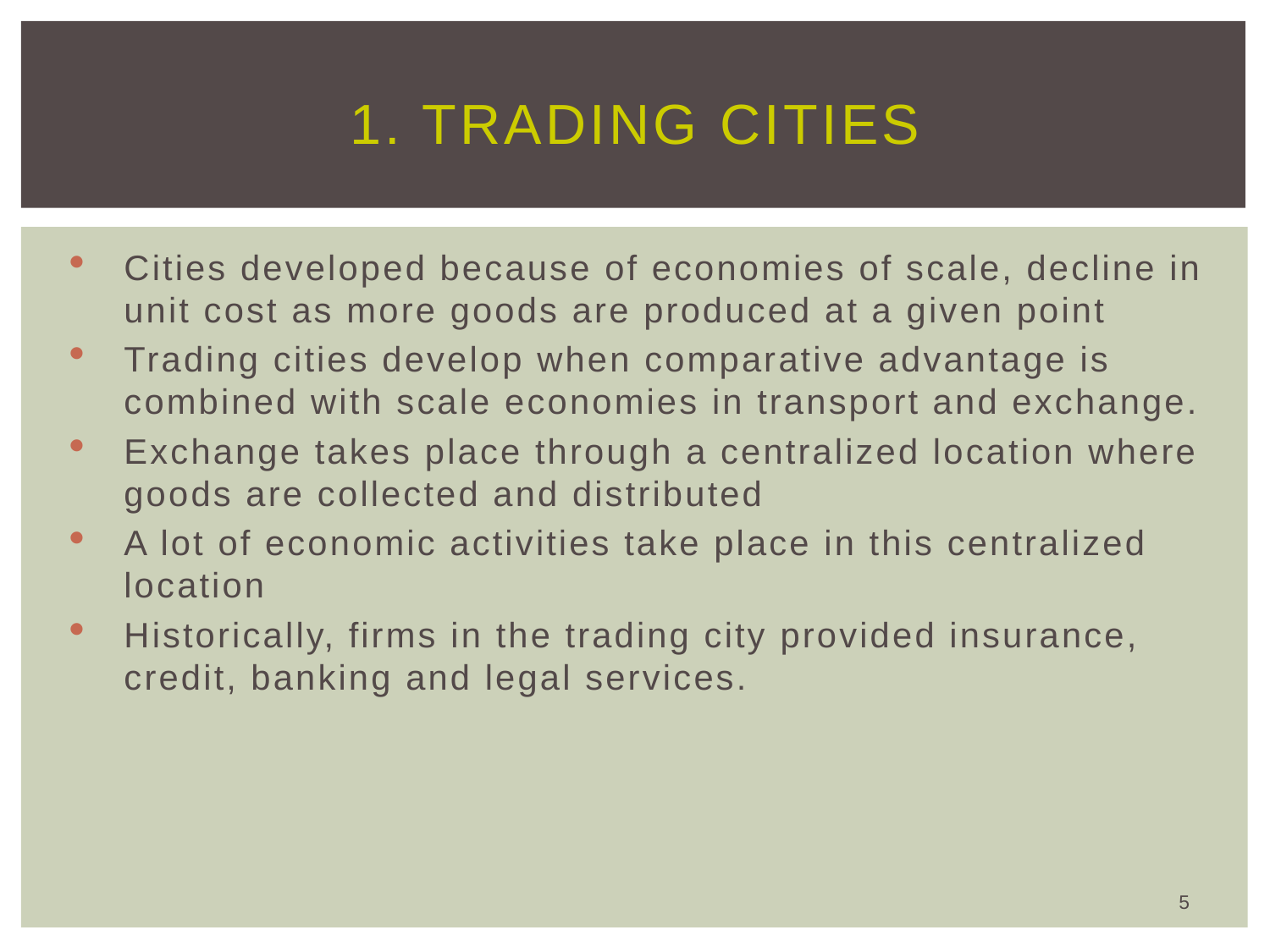

# 1. Trading Cities
Cities developed because of economies of scale, decline in unit cost as more goods are produced at a given point
Trading cities develop when comparative advantage is combined with scale economies in transport and exchange.
Exchange takes place through a centralized location where goods are collected and distributed
A lot of economic activities take place in this centralized location
Historically, firms in the trading city provided insurance, credit, banking and legal services.
5